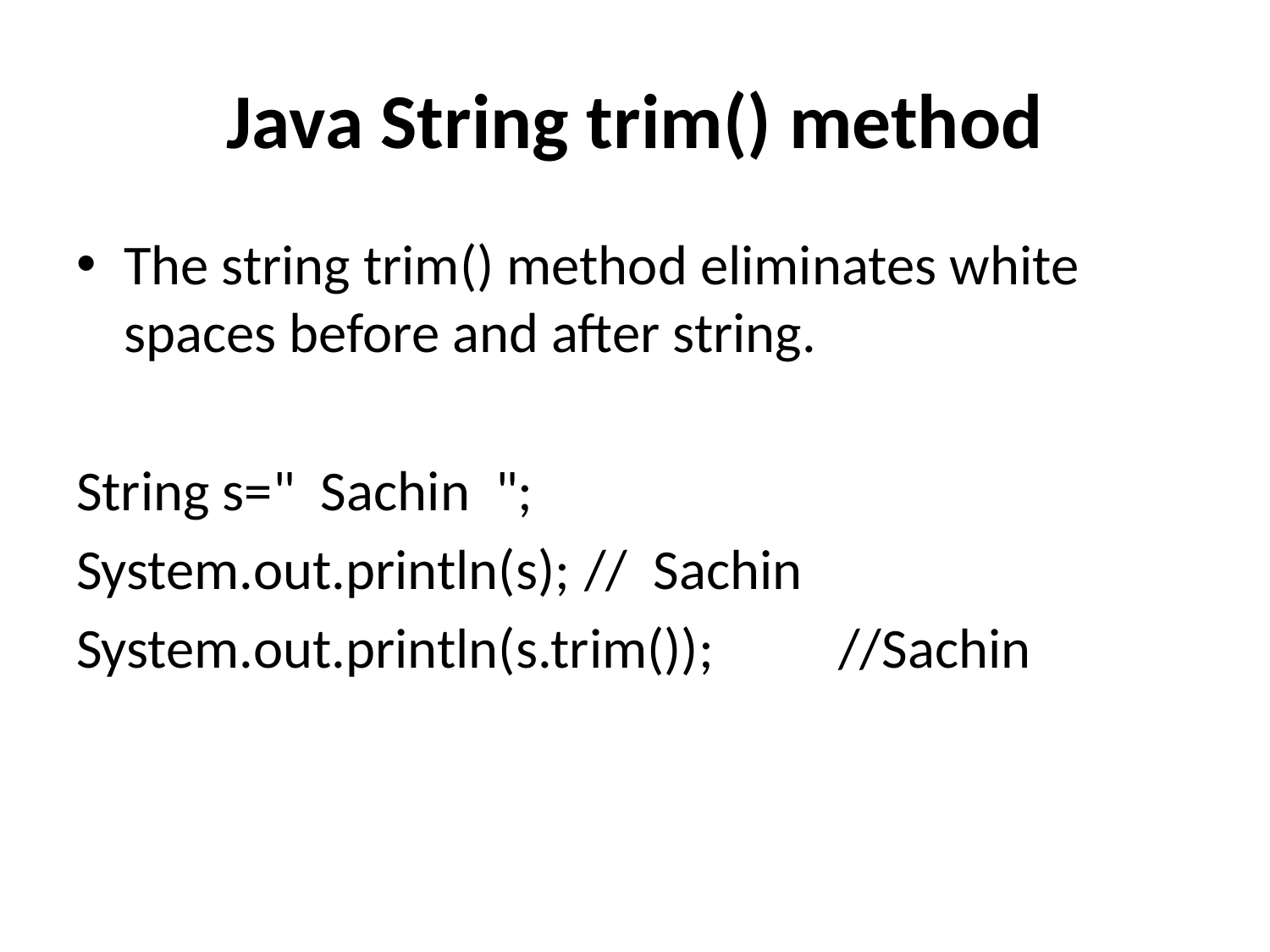

# Java String trim() method
The string trim() method eliminates white spaces before and after string.

String s="  Sachin  ";
System.out.println(s); 	//  Sachin
System.out.println(s.trim());	//Sachin